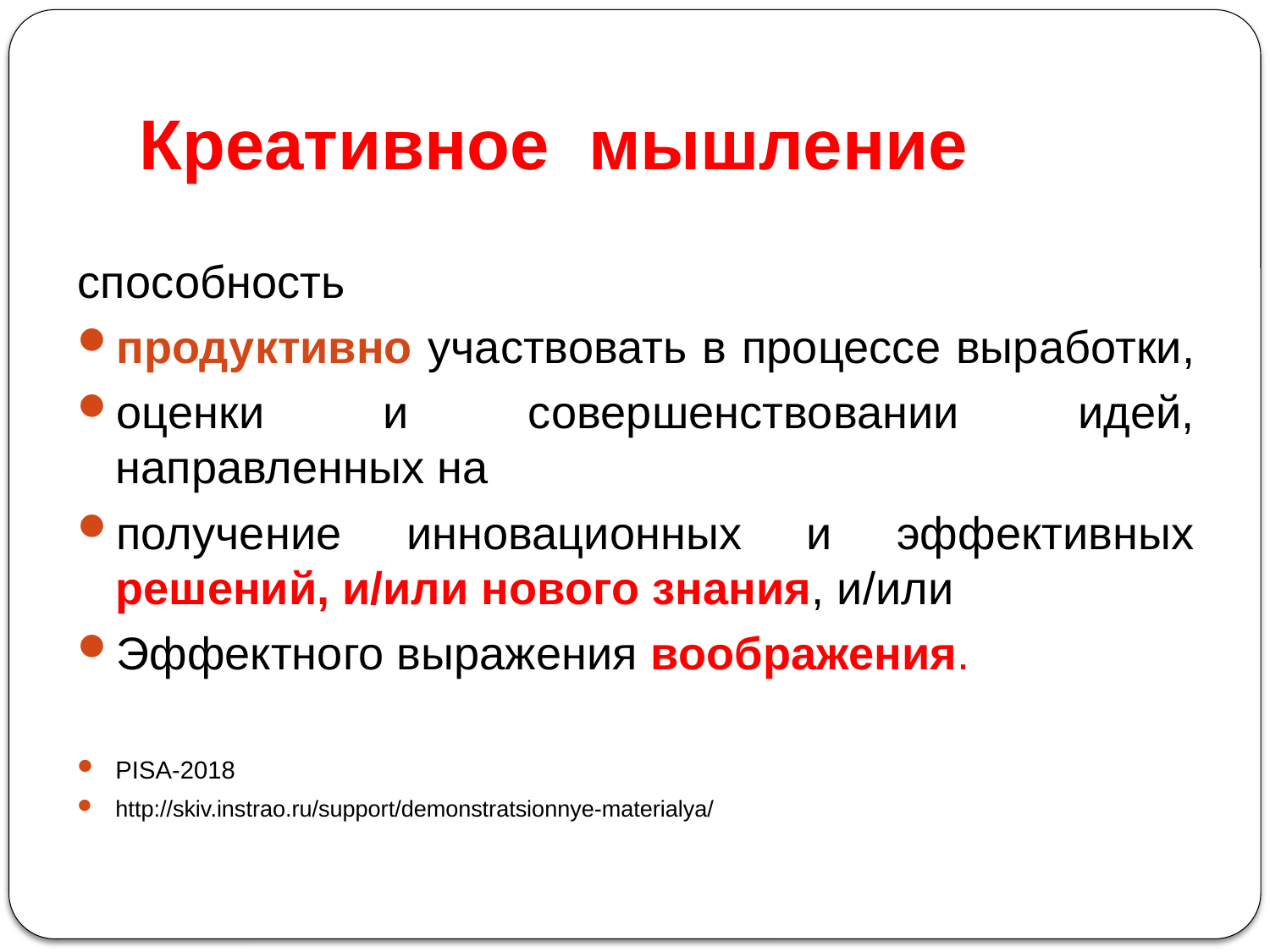

# Креативное  мышление
способность
продуктивно участвовать в процессе выработки,
оценки и совершенствовании идей, направленных на
получение инновационных и эффективных решений, и/или нового знания, и/или
Эффектного выражения воображения.

PISA-2018
http://skiv.instrao.ru/support/demonstratsionnye-materialya/